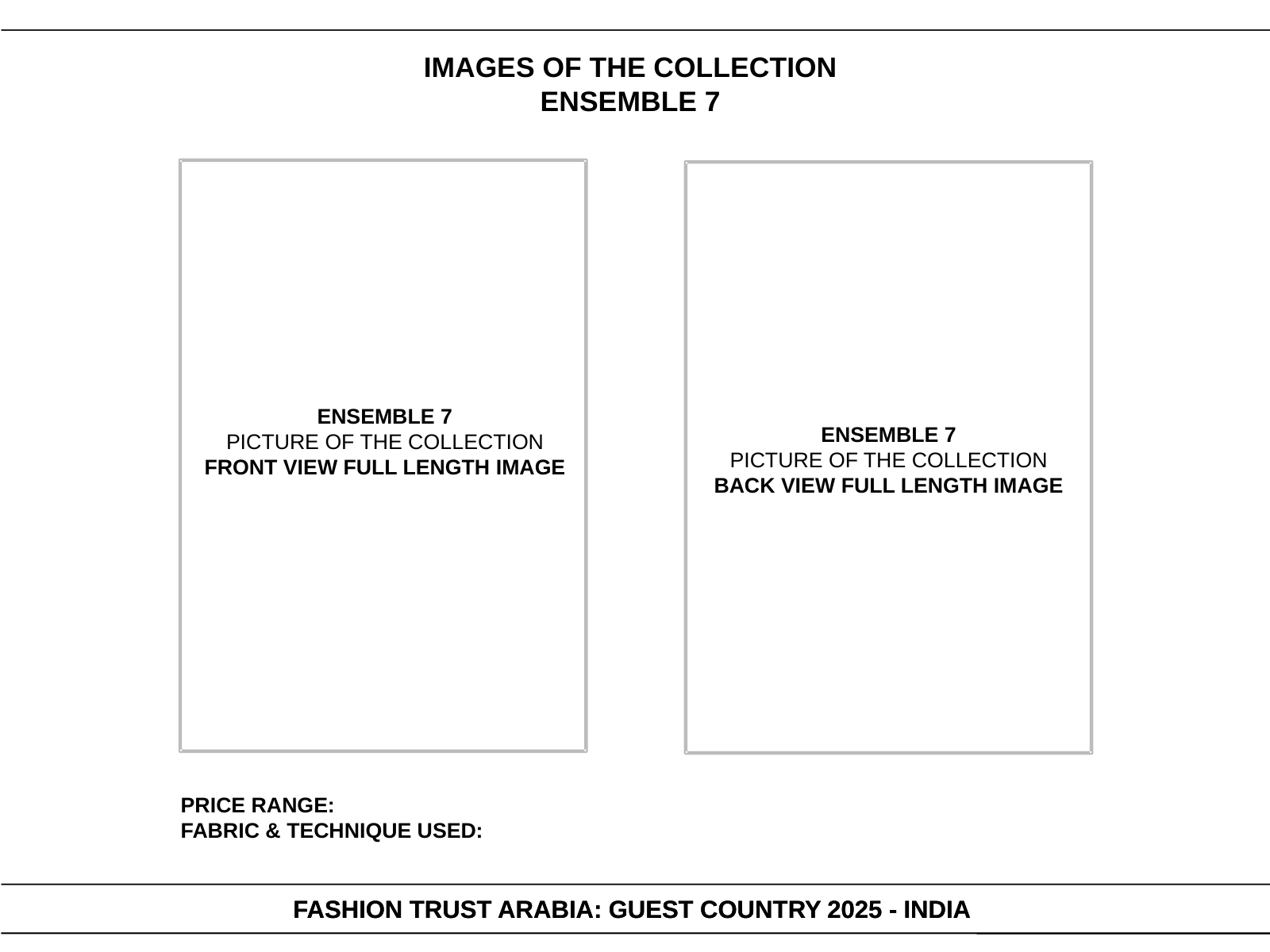

IMAGES OF THE COLLECTION
ENSEMBLE 7

ENSEMBLE 7
PICTURE OF THE COLLECTION
FRONT VIEW FULL LENGTH IMAGE
ENSEMBLE 7
PICTURE OF THE COLLECTION
BACK VIEW FULL LENGTH IMAGE
PRICE RANGE:
FABRIC & TECHNIQUE USED: